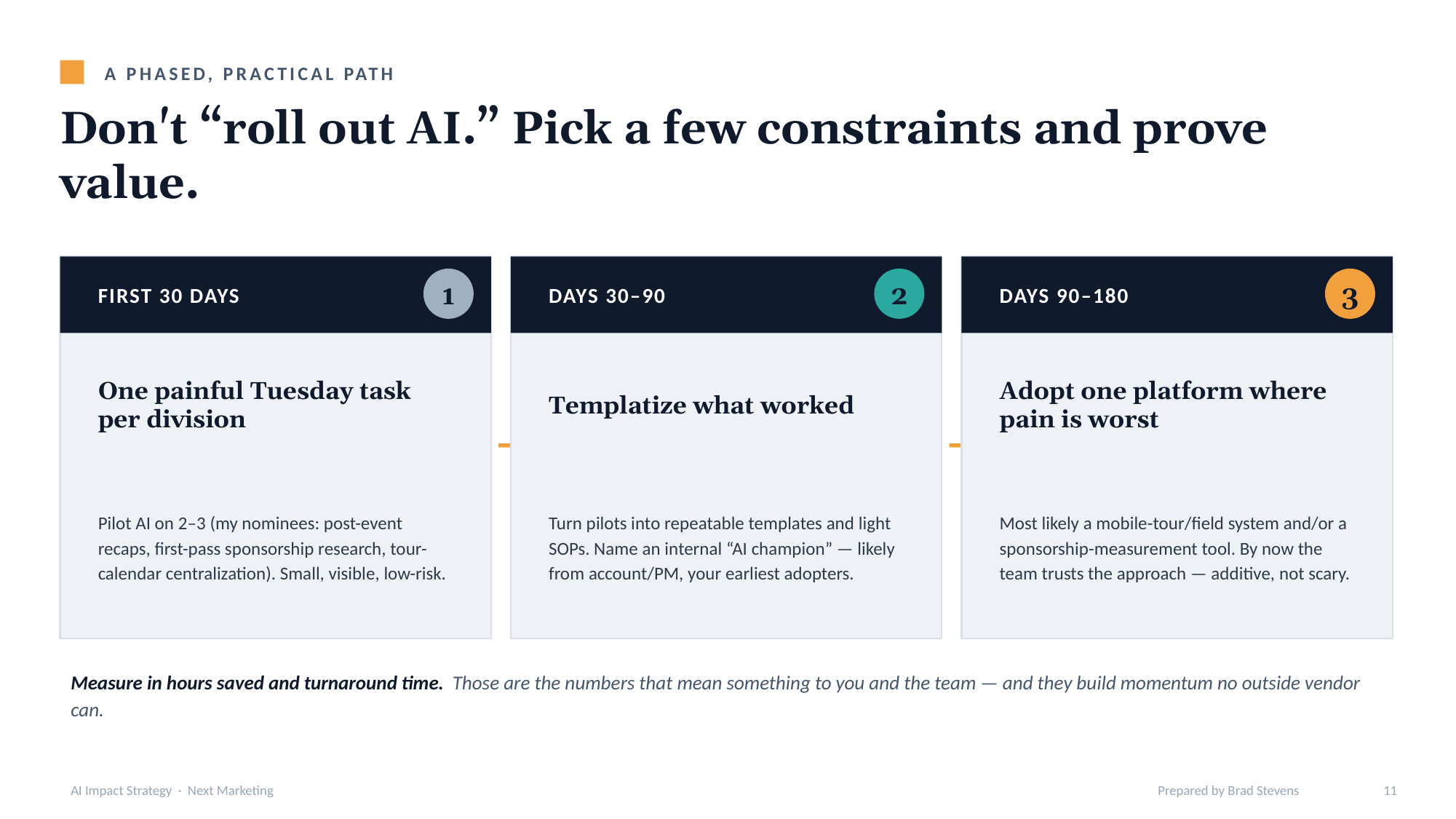

A PHASED, PRACTICAL PATH

Don't “roll out AI.” Pick a few constraints and prove value.

FIRST 30 DAYS

DAYS 30–90

DAYS 90–180

1

2

3
One painful Tuesday task per division
Templatize what worked
Adopt one platform where pain is worst
→
→
Pilot AI on 2–3 (my nominees: post-event recaps, first-pass sponsorship research, tour-calendar centralization). Small, visible, low-risk.
Turn pilots into repeatable templates and light SOPs. Name an internal “AI champion” — likely from account/PM, your earliest adopters.
Most likely a mobile-tour/field system and/or a sponsorship-measurement tool. By now the team trusts the approach — additive, not scary.
Measure in hours saved and turnaround time.  Those are the numbers that mean something to you and the team — and they build momentum no outside vendor can.
AI Impact Strategy  ·  Next Marketing
Prepared by Brad Stevens
11